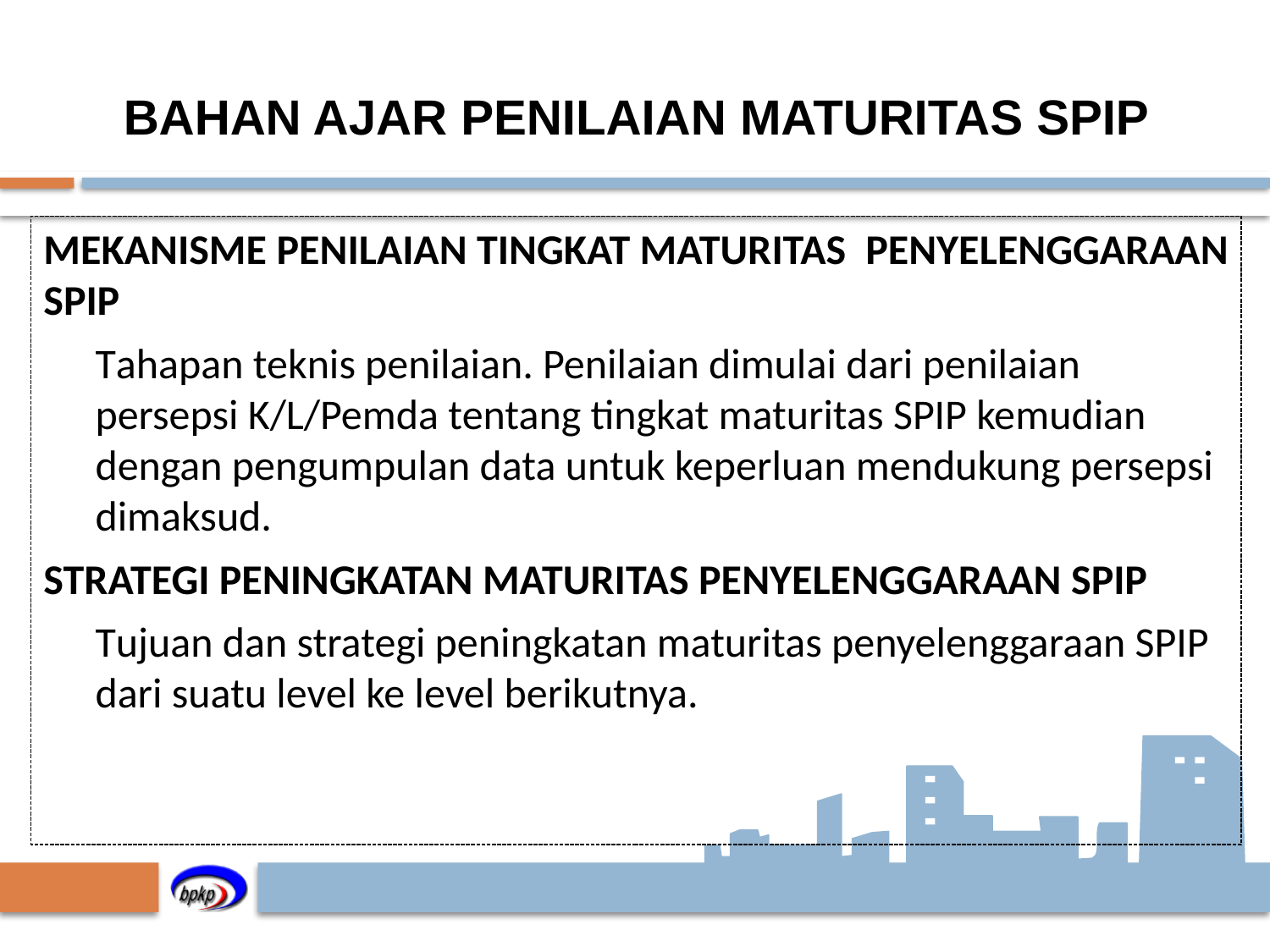

# BAHAN AJAR PENILAIAN MATURITAS SPIP
MEKANISME PENILAIAN TINGKAT MATURITAS  PENYELENGGARAAN SPIP
Tahapan teknis penilaian. Penilaian dimulai dari penilaian persepsi K/L/Pemda tentang tingkat maturitas SPIP kemudian dengan pengumpulan data untuk keperluan mendukung persepsi dimaksud.
STRATEGI PENINGKATAN MATURITAS PENYELENGGARAAN SPIP
Tujuan dan strategi peningkatan maturitas penyelenggaraan SPIP dari suatu level ke level berikutnya.